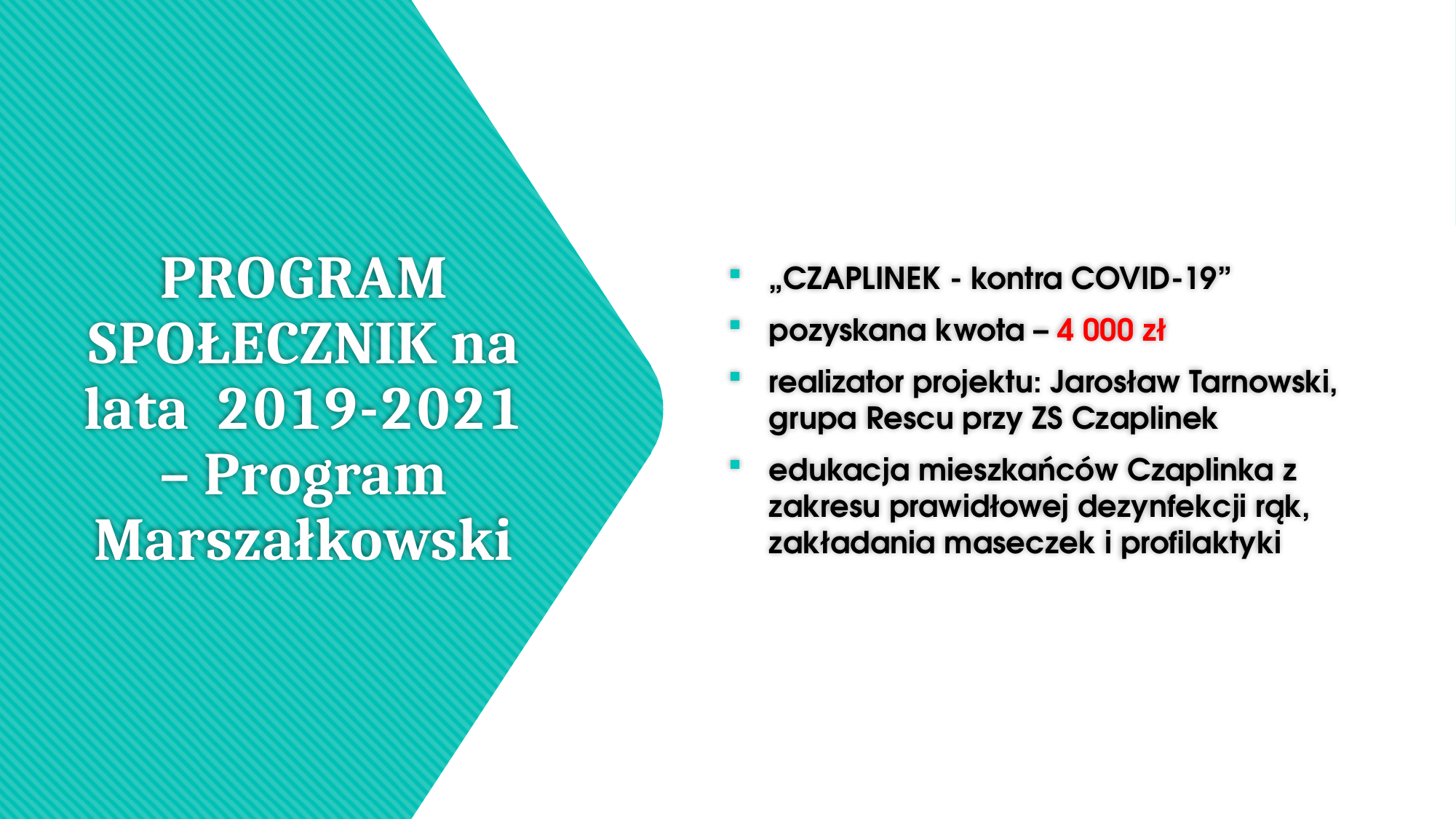

„CZAPLINEK - kontra COVID-19”
pozyskana kwota – 4 000 zł
realizator projektu: Jarosław Tarnowski, grupa Rescu przy ZS Czaplinek
edukacja mieszkańców Czaplinka z zakresu prawidłowej dezynfekcji rąk, zakładania maseczek i profilaktyki
# PROGRAM SPOŁECZNIK na lata  2019-2021 – Program Marszałkowski